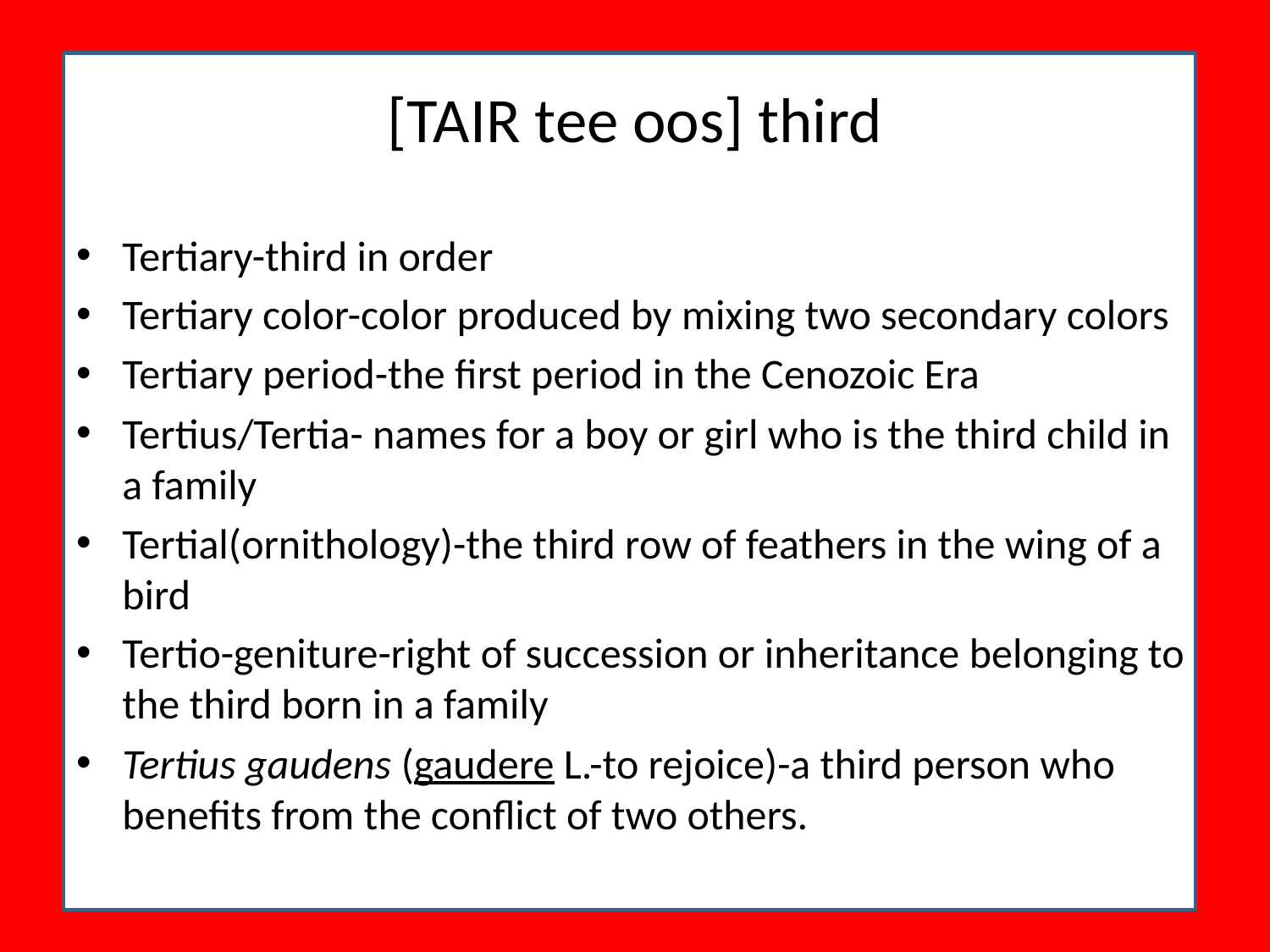

# [TAIR tee oos] third

Tertiary-third in order
Tertiary color-color produced by mixing two secondary colors
Tertiary period-the first period in the Cenozoic Era
Tertius/Tertia- names for a boy or girl who is the third child in a family
Tertial(ornithology)-the third row of feathers in the wing of a bird
Tertio-geniture-right of succession or inheritance belonging to the third born in a family
Tertius gaudens (gaudere L.-to rejoice)-a third person who benefits from the conflict of two others.